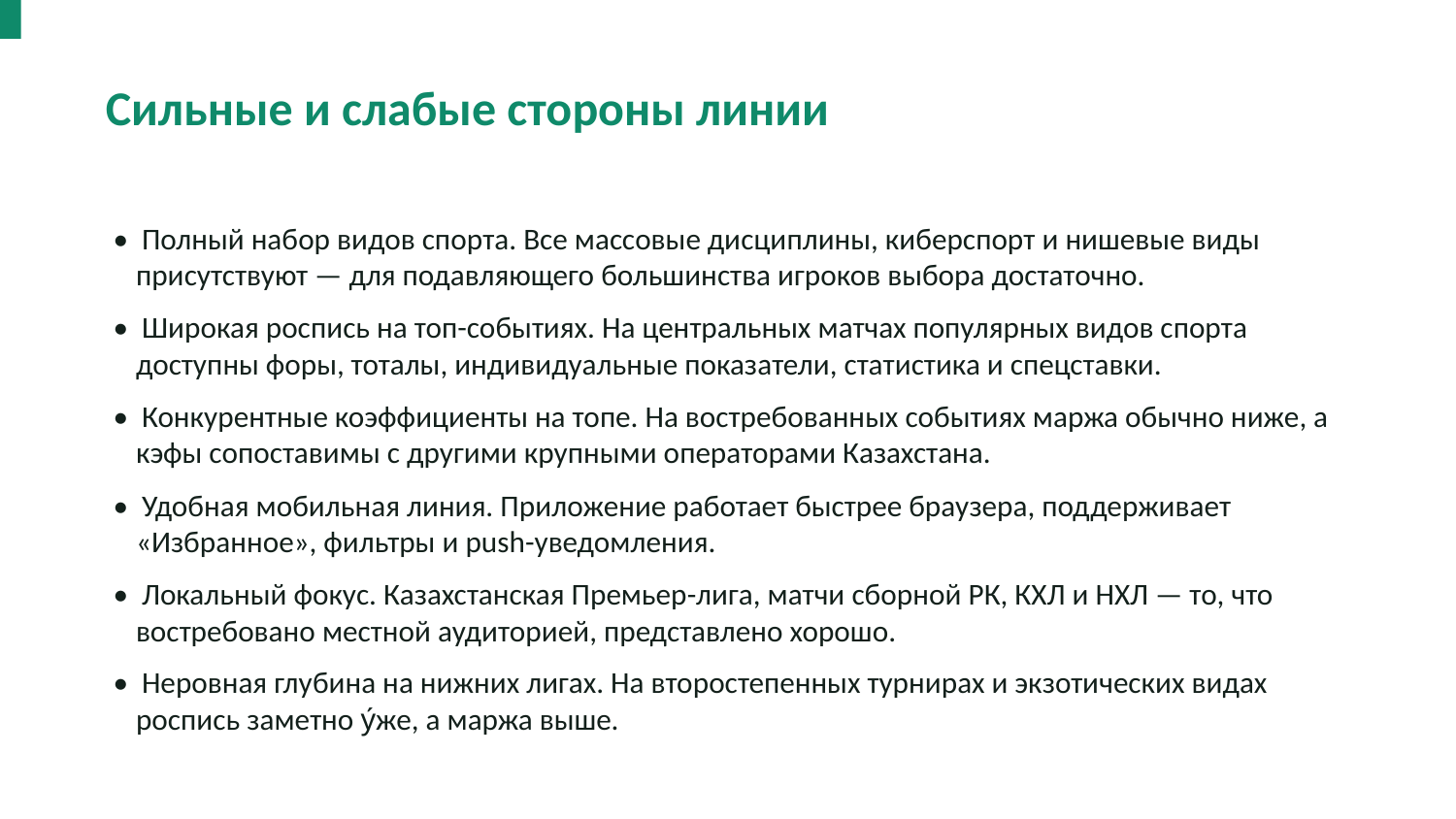

Сильные и слабые стороны линии
•  Полный набор видов спорта. Все массовые дисциплины, киберспорт и нишевые виды присутствуют — для подавляющего большинства игроков выбора достаточно.
•  Широкая роспись на топ-событиях. На центральных матчах популярных видов спорта доступны форы, тоталы, индивидуальные показатели, статистика и спецставки.
•  Конкурентные коэффициенты на топе. На востребованных событиях маржа обычно ниже, а кэфы сопоставимы с другими крупными операторами Казахстана.
•  Удобная мобильная линия. Приложение работает быстрее браузера, поддерживает «Избранное», фильтры и push-уведомления.
•  Локальный фокус. Казахстанская Премьер-лига, матчи сборной РК, КХЛ и НХЛ — то, что востребовано местной аудиторией, представлено хорошо.
•  Неровная глубина на нижних лигах. На второстепенных турнирах и экзотических видах роспись заметно у́же, а маржа выше.